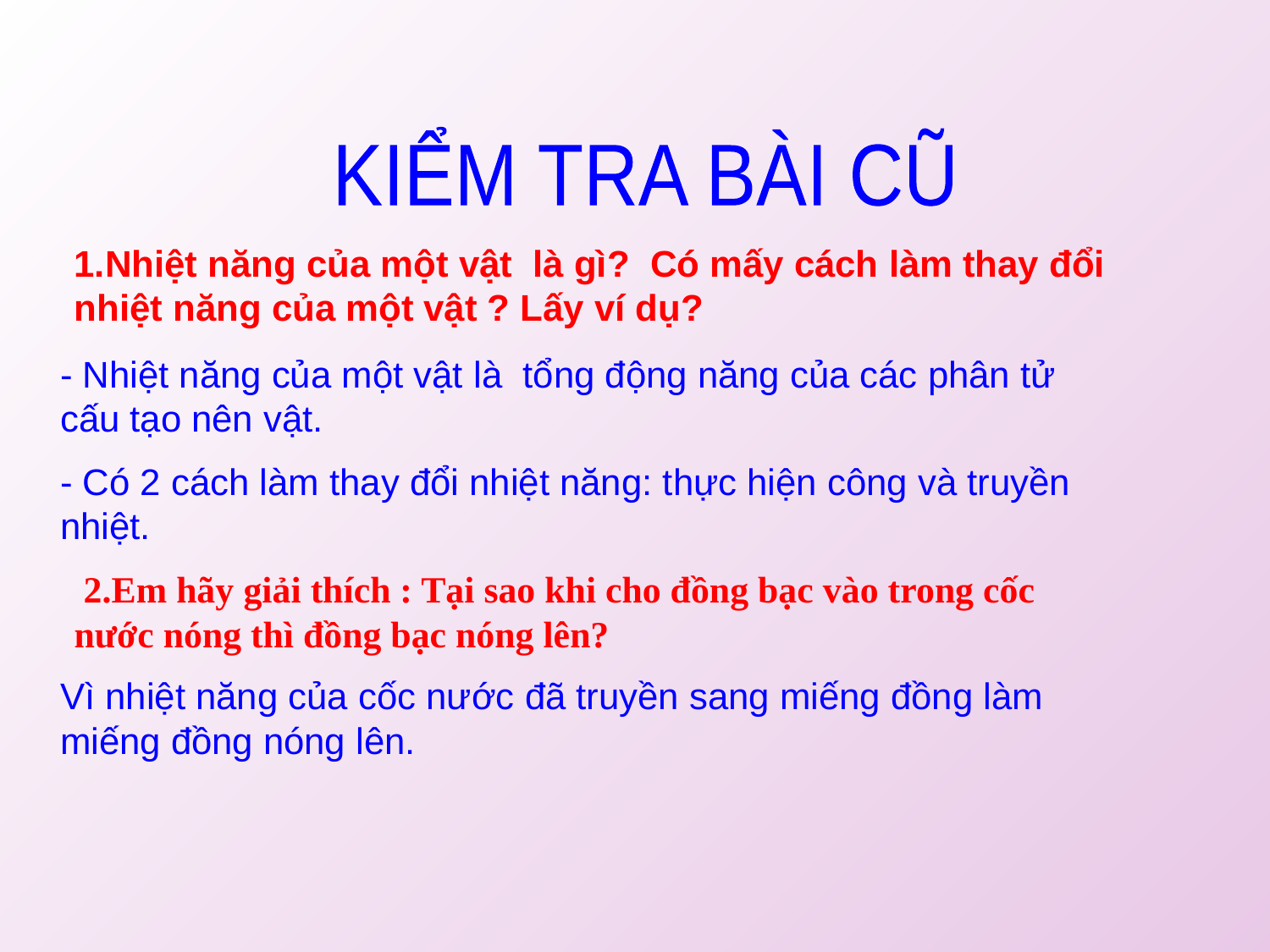

KIỂM TRA BÀI CŨ
1.Nhiệt năng của một vật  là gì?  Có mấy cách làm thay đổi nhiệt năng của một vật ? Lấy ví dụ?
- Nhiệt năng của một vật là  tổng động năng của các phân tử cấu tạo nên vật.
- Có 2 cách làm thay đổi nhiệt năng: thực hiện công và truyền nhiệt.
 2.Em hãy giải thích : Tại sao khi cho đồng bạc vào trong cốc nước nóng thì đồng bạc nóng lên?

Vì nhiệt năng của cốc nước đã truyền sang miếng đồng làm miếng đồng nóng lên.